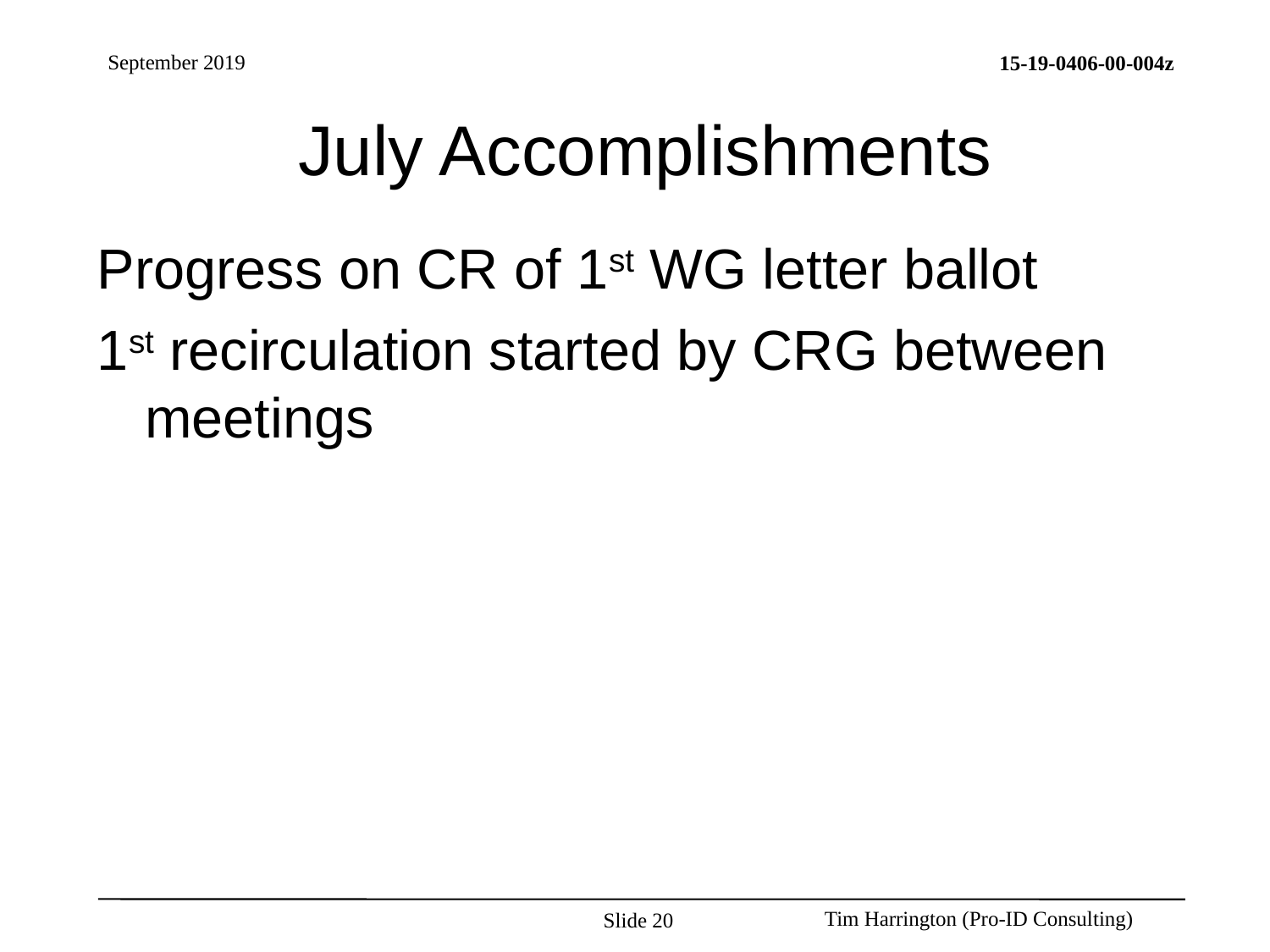

Slide 20
# July Accomplishments
Progress on CR of 1st WG letter ballot
1st recirculation started by CRG between meetings